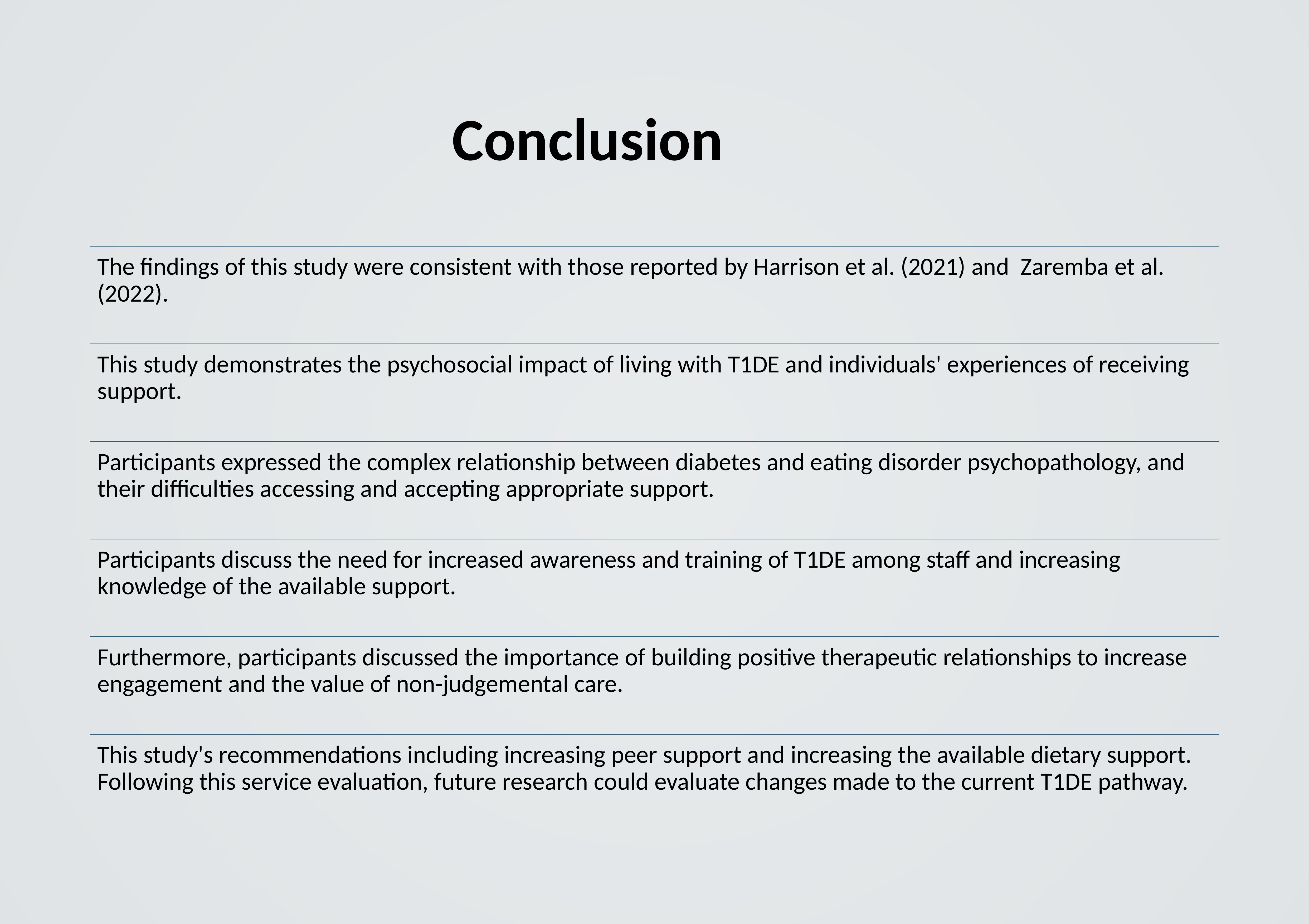

# Conclusion
The findings of this study were consistent with those reported by Harrison et al. (2021) and  Zaremba et al. (2022).
This study demonstrates the psychosocial impact of living with T1DE and individuals' experiences of receiving support.
Participants expressed the complex relationship between diabetes and eating disorder psychopathology, and their difficulties accessing and accepting appropriate support.
Participants discuss the need for increased awareness and training of T1DE among staff and increasing knowledge of the available support.
Furthermore, participants discussed the importance of building positive therapeutic relationships to increase engagement and the value of non-judgemental care.
This study's recommendations including increasing peer support and increasing the available dietary support. Following this service evaluation, future research could evaluate changes made to the current T1DE pathway.